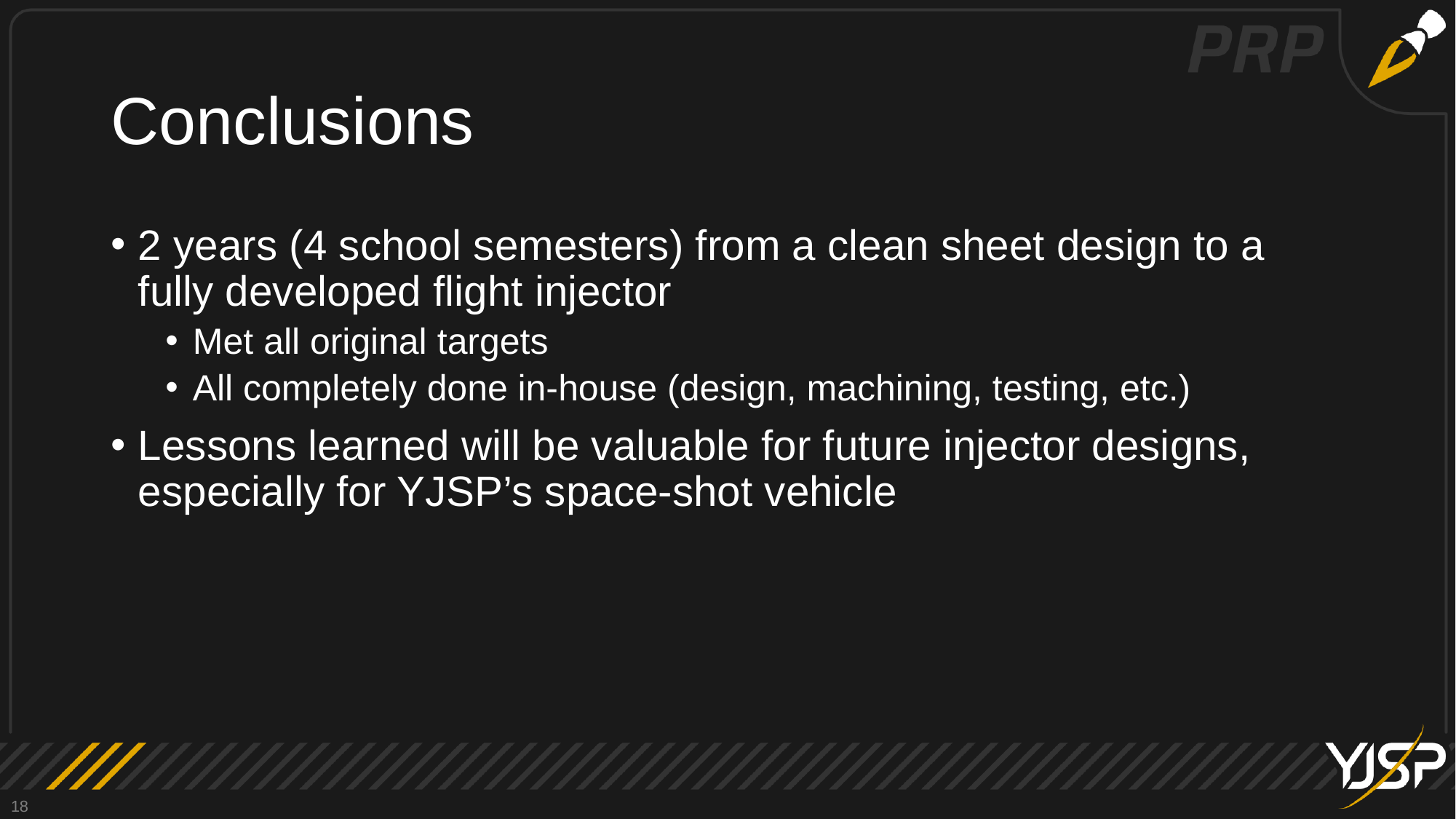

# Conclusions

2 years (4 school semesters) from a clean sheet design to a fully developed flight injector
Met all original targets
All completely done in-house (design, machining, testing, etc.)
Lessons learned will be valuable for future injector designs, especially for YJSP’s space-shot vehicle
18